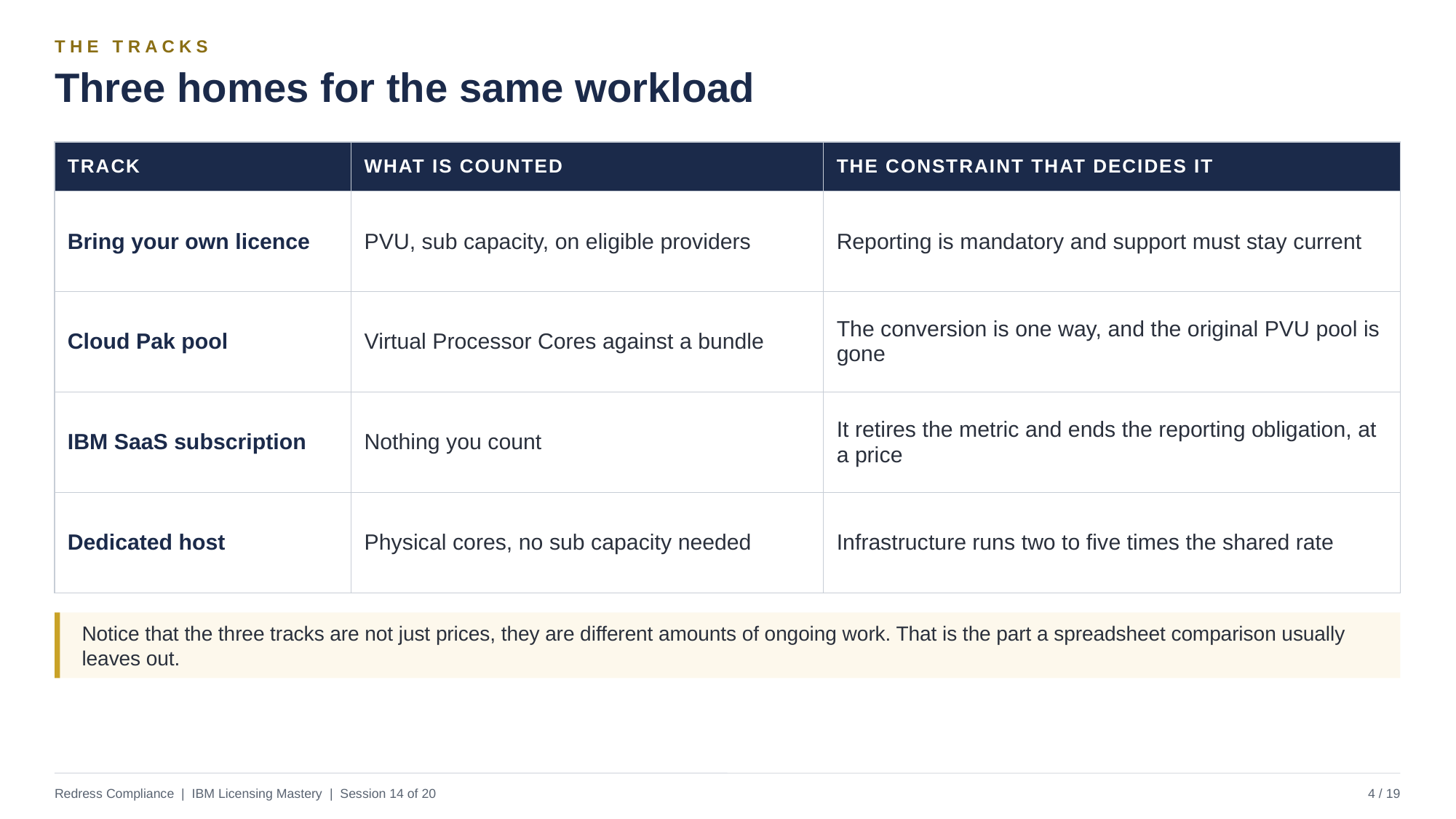

THE TRACKS
Three homes for the same workload
| TRACK | WHAT IS COUNTED | THE CONSTRAINT THAT DECIDES IT |
| --- | --- | --- |
| Bring your own licence | PVU, sub capacity, on eligible providers | Reporting is mandatory and support must stay current |
| Cloud Pak pool | Virtual Processor Cores against a bundle | The conversion is one way, and the original PVU pool is gone |
| IBM SaaS subscription | Nothing you count | It retires the metric and ends the reporting obligation, at a price |
| Dedicated host | Physical cores, no sub capacity needed | Infrastructure runs two to five times the shared rate |

Notice that the three tracks are not just prices, they are different amounts of ongoing work. That is the part a spreadsheet comparison usually leaves out.

Redress Compliance  |  IBM Licensing Mastery  |  Session 14 of 20
4 / 19